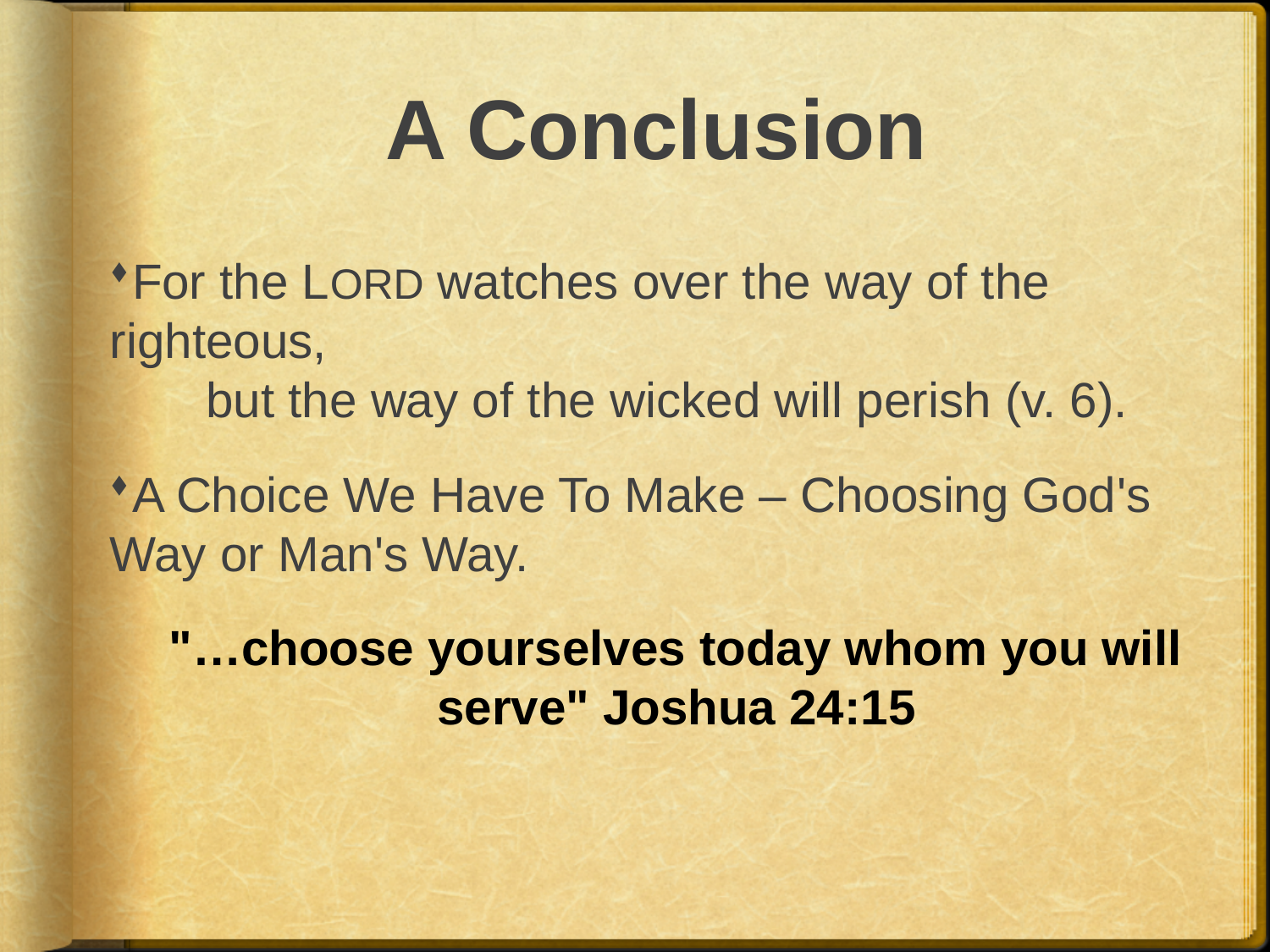

# A Conclusion
For the LORD watches over the way of the righteous,
       but the way of the wicked will perish (v. 6).
A Choice We Have To Make – Choosing God's Way or Man's Way.
"…choose yourselves today whom you will serve" Joshua 24:15